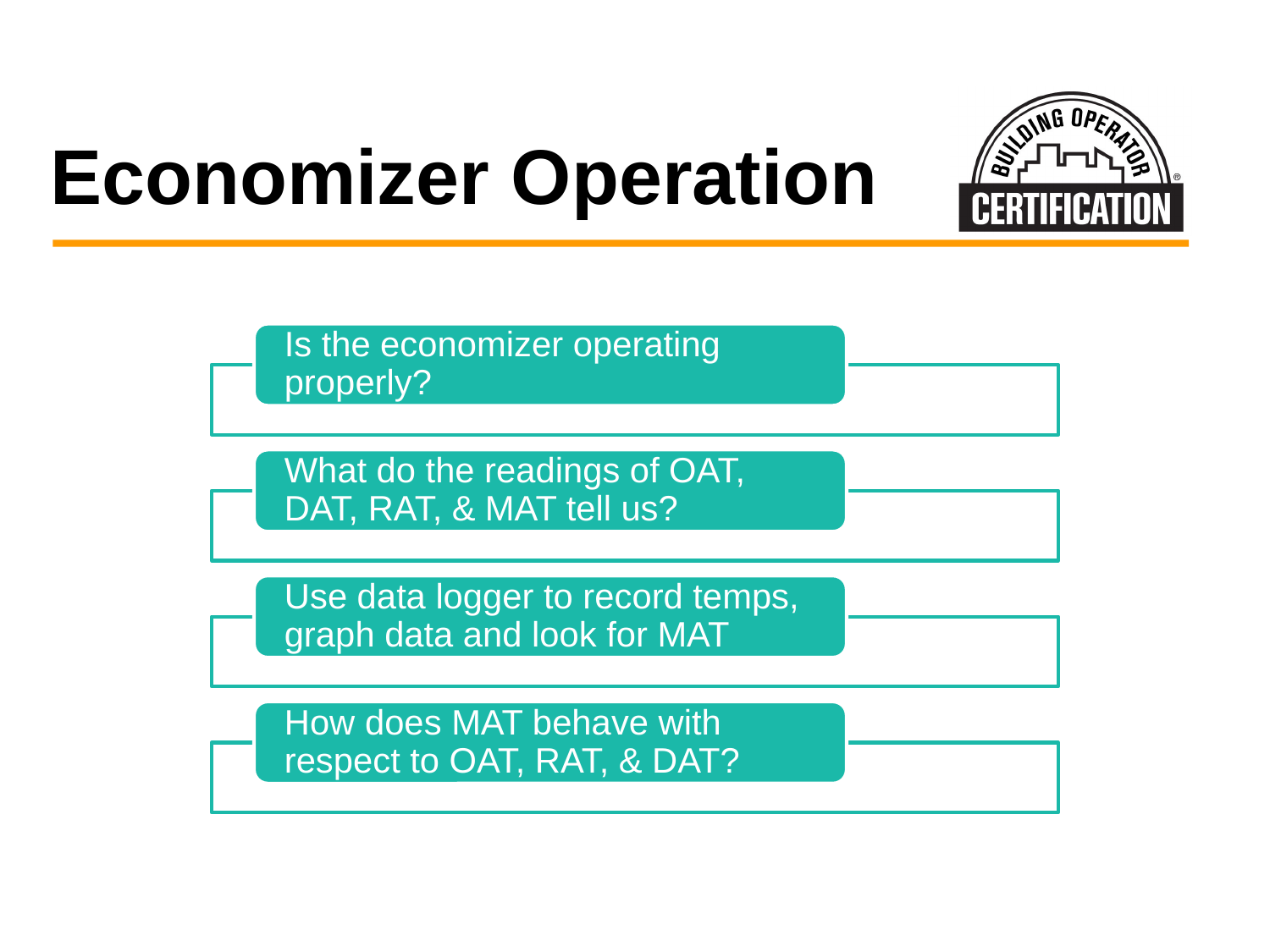

# Economizer Operation
Is the economizer operating properly?
What do the readings of OAT, DAT, RAT, & MAT tell us?
Use data logger to record temps, graph data and look for MAT
How does MAT behave with respect to OAT, RAT, & DAT?